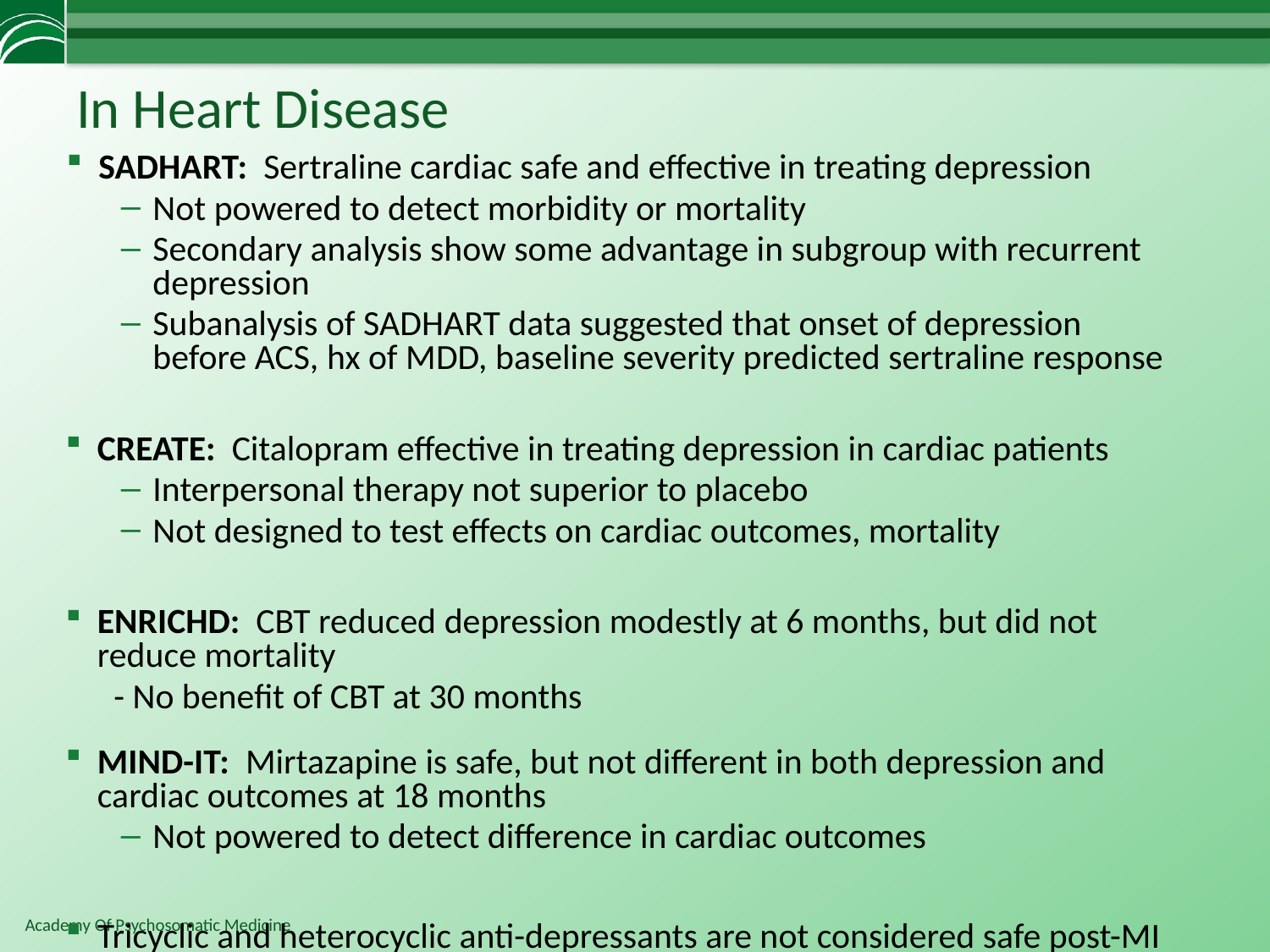

# In Heart Disease
  SADHART:  Sertraline cardiac safe and effective in treating depression
Not powered to detect morbidity or mortality
Secondary analysis show some advantage in subgroup with recurrent depression
Subanalysis of SADHART data suggested that onset of depression before ACS, hx of MDD, baseline severity predicted sertraline response

CREATE:  Citalopram effective in treating depression in cardiac patients
Interpersonal therapy not superior to placebo
Not designed to test effects on cardiac outcomes, mortality

ENRICHD:  CBT reduced depression modestly at 6 months, but did not reduce mortality
      - No benefit of CBT at 30 months

MIND-IT:  Mirtazapine is safe, but not different in both depression and cardiac outcomes at 18 months
Not powered to detect difference in cardiac outcomes

Tricyclic and heterocyclic anti-depressants are not considered safe post-MI